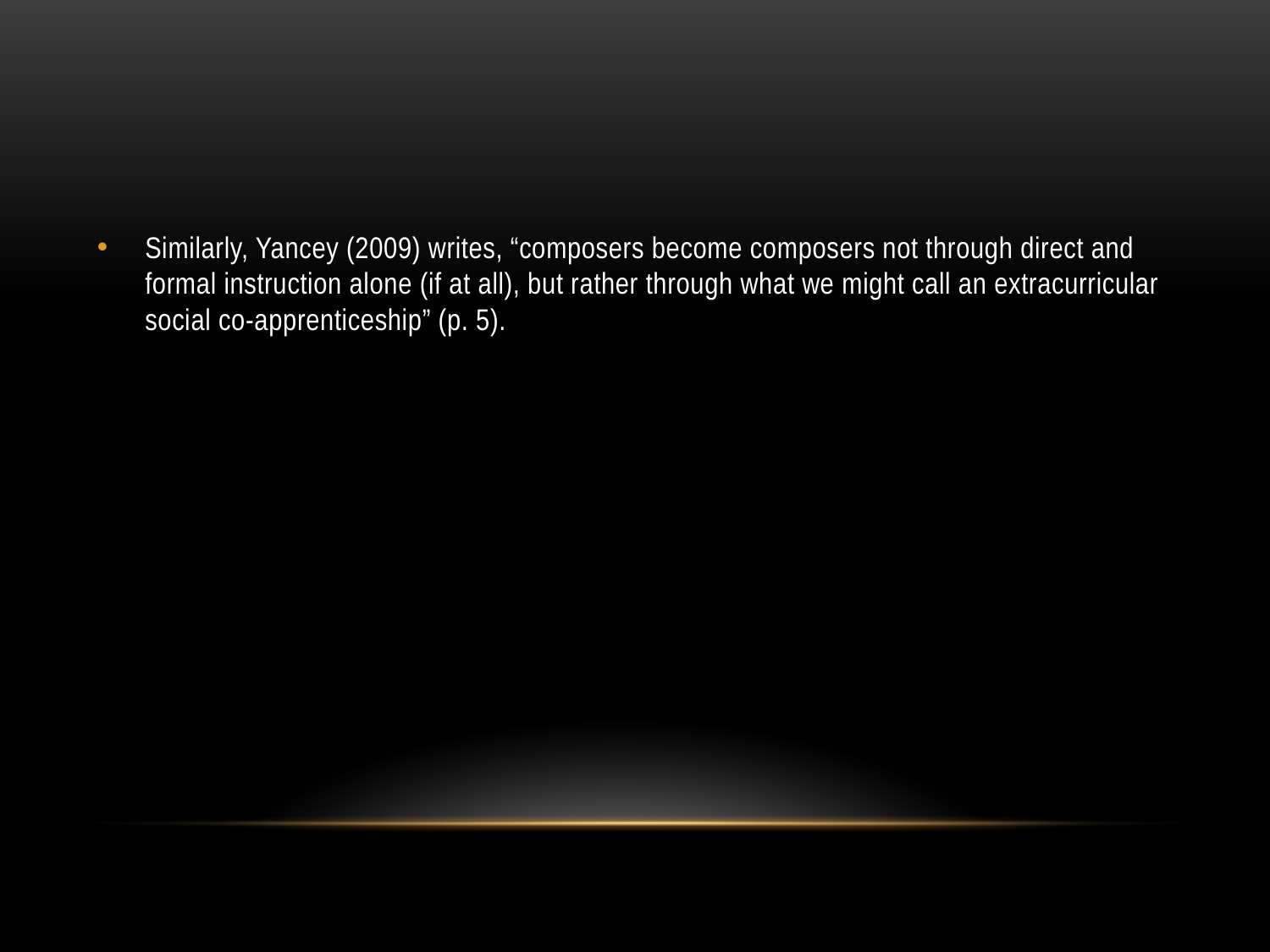

#
Similarly, Yancey (2009) writes, “composers become composers not through direct and formal instruction alone (if at all), but rather through what we might call an extracurricular social co-apprenticeship” (p. 5).